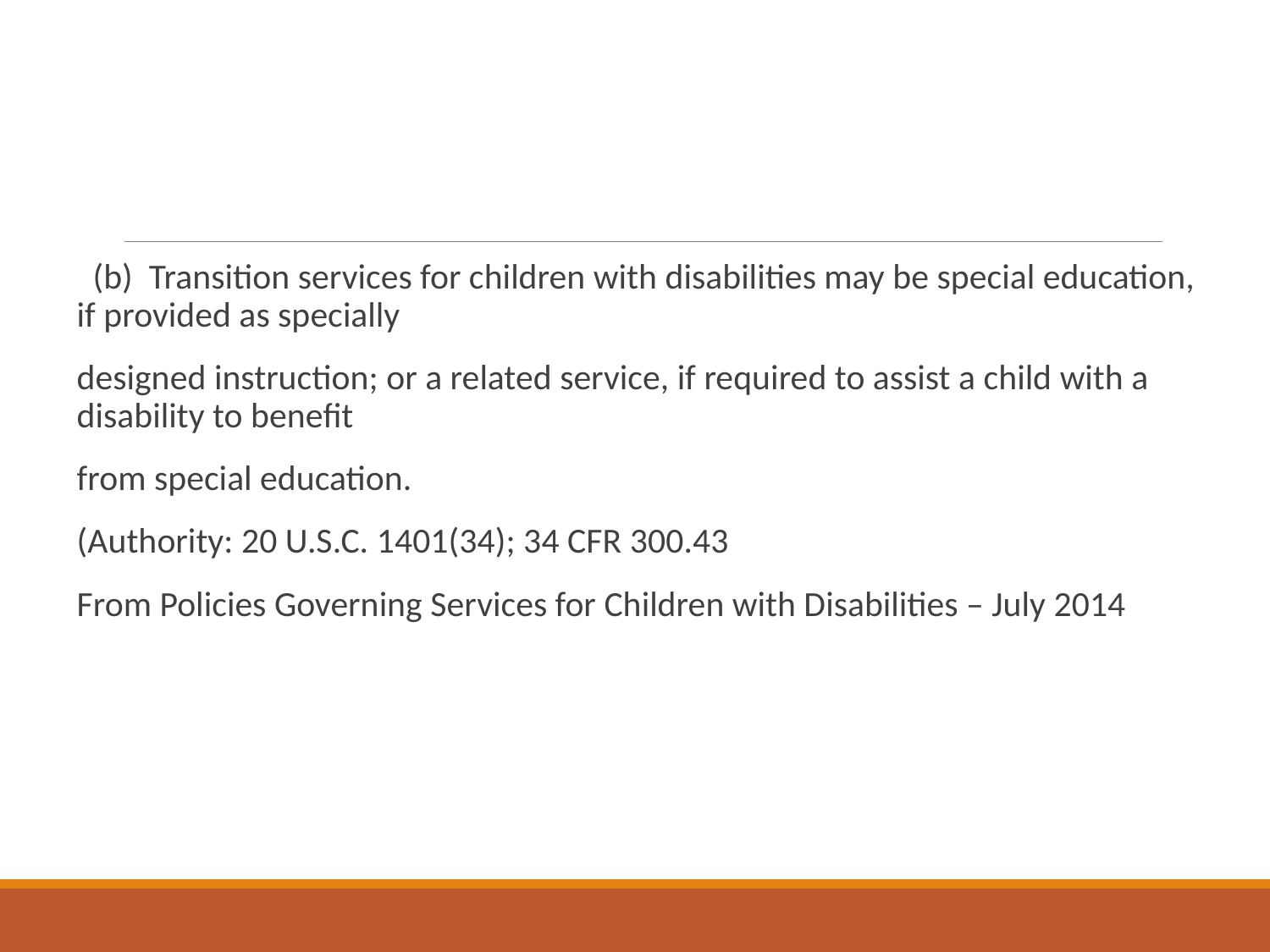

(b)  Transition services for children with disabilities may be special education, if provided as specially
designed instruction; or a related service, if required to assist a child with a disability to benefit
from special education.
(Authority: 20 U.S.C. 1401(34); 34 CFR 300.43
From Policies Governing Services for Children with Disabilities – July 2014